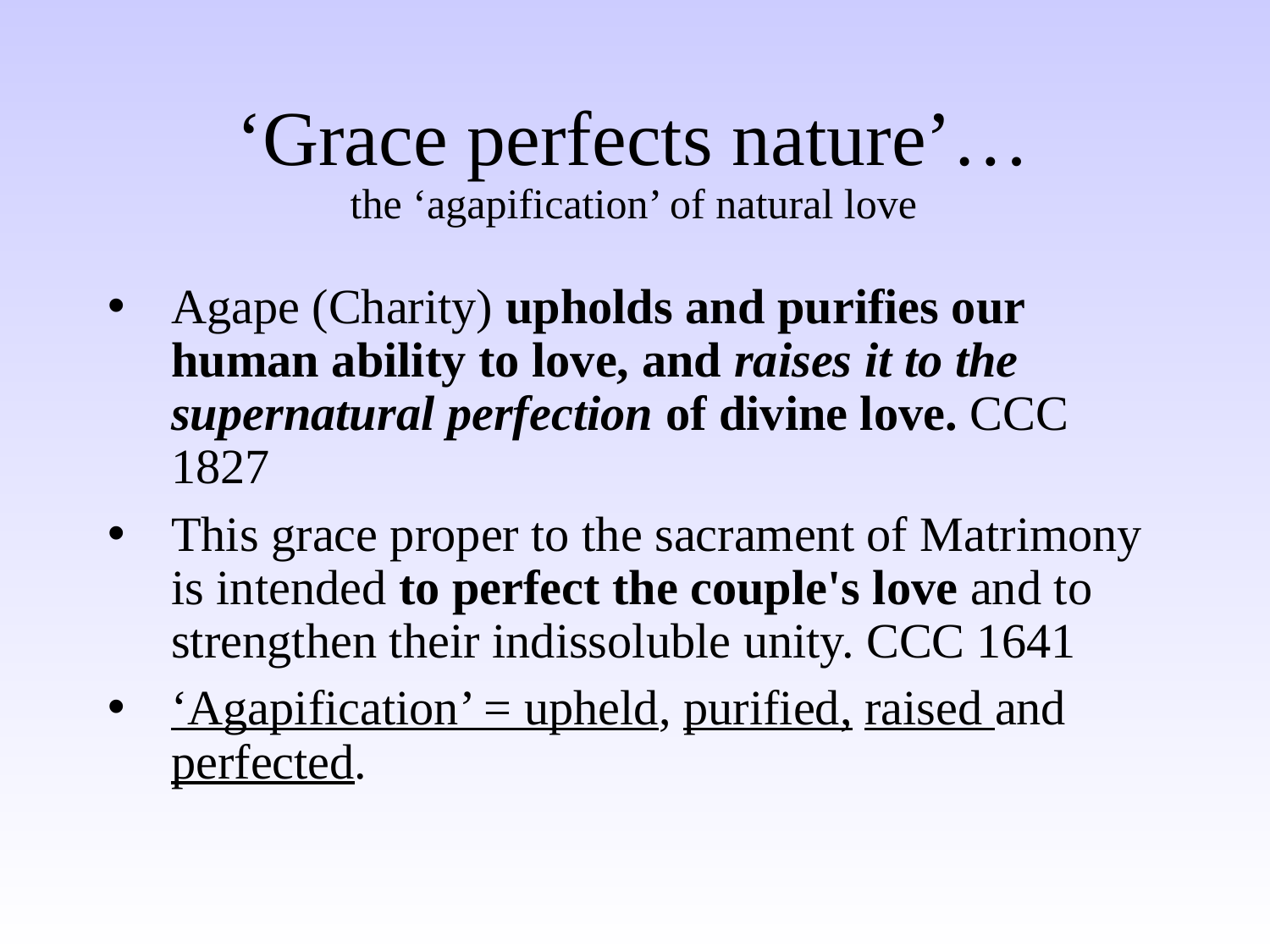

# ‘Grace perfects nature’… the ‘agapification’ of natural love
Agape (Charity) upholds and purifies our human ability to love, and raises it to the supernatural perfection of divine love. CCC 1827
This grace proper to the sacrament of Matrimony is intended to perfect the couple's love and to strengthen their indissoluble unity. CCC 1641
‘Agapification’ = upheld, purified, raised and perfected.